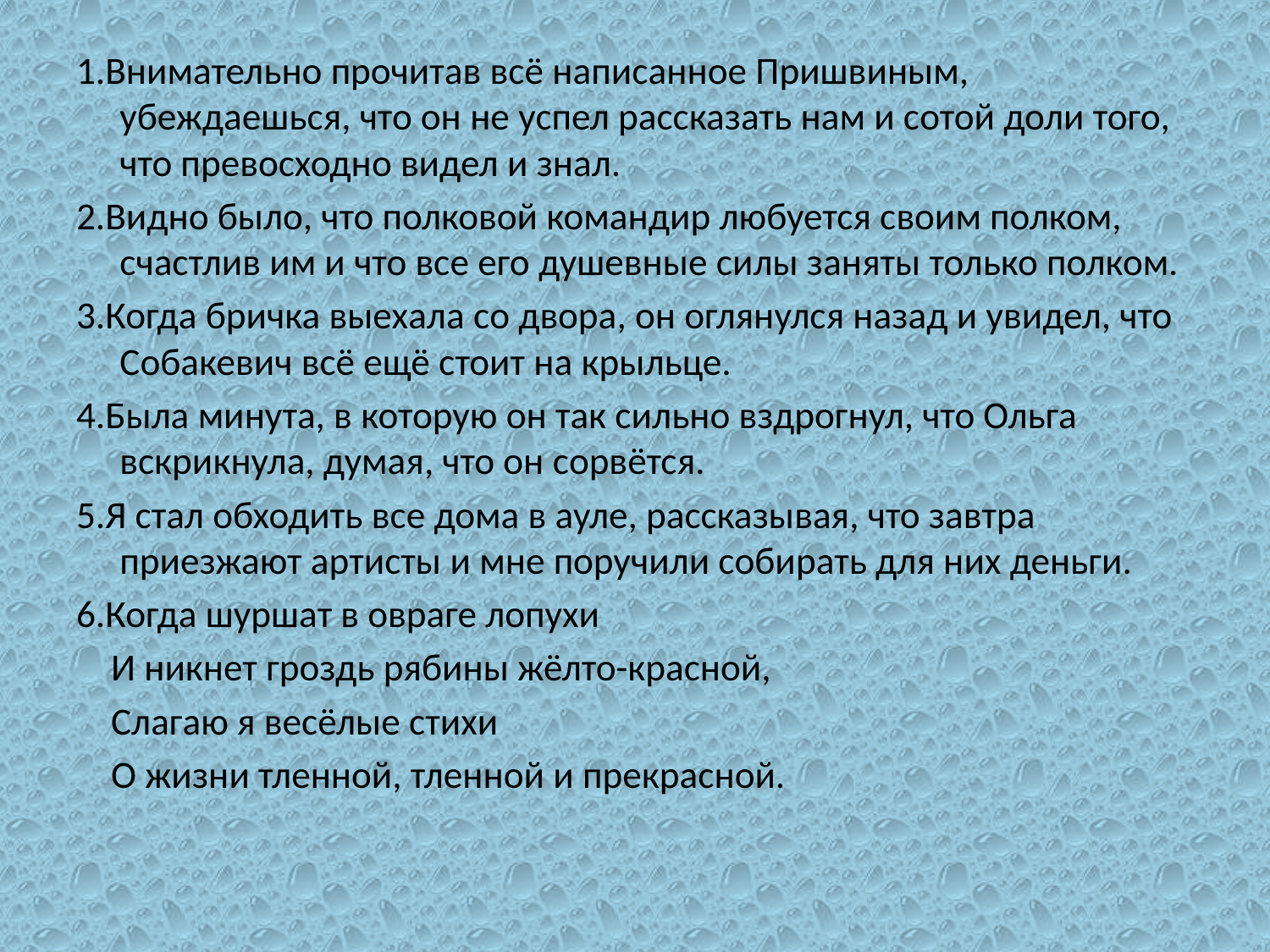

1.Внимательно прочитав всё написанное Пришвиным, убеждаешься, что он не успел рассказать нам и сотой доли того, что превосходно видел и знал.
2.Видно было, что полковой командир любуется своим полком, счастлив им и что все его душевные силы заняты только полком.
3.Когда бричка выехала со двора, он оглянулся назад и увидел, что Собакевич всё ещё стоит на крыльце.
4.Была минута, в которую он так сильно вздрогнул, что Ольга вскрикнула, думая, что он сорвётся.
5.Я стал обходить все дома в ауле, рассказывая, что завтра приезжают артисты и мне поручили собирать для них деньги.
6.Когда шуршат в овраге лопухи
    И никнет гроздь рябины жёлто-красной,
    Слагаю я весёлые стихи
    О жизни тленной, тленной и прекрасной.